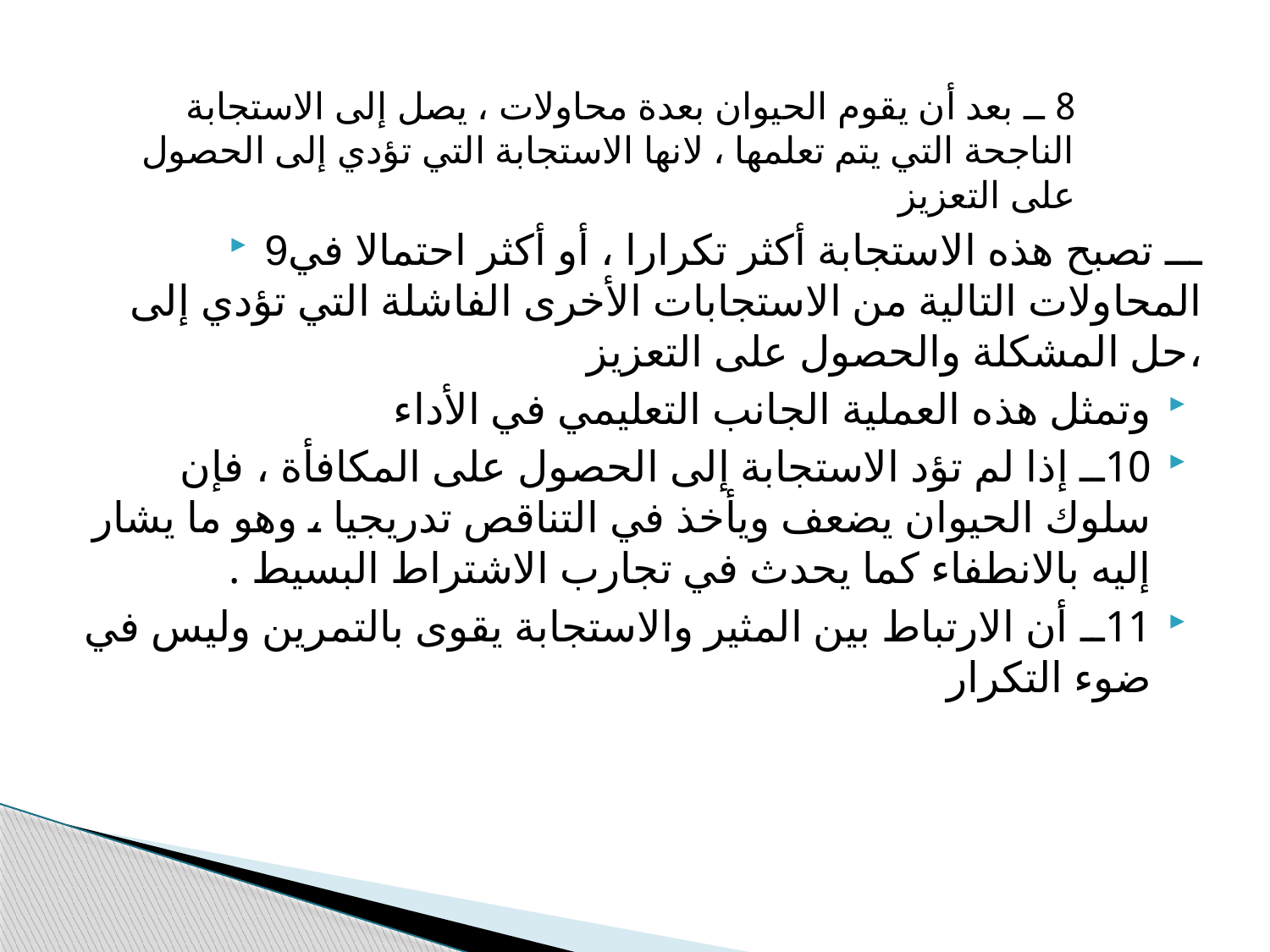

8 ــ بعد أن يقوم الحیوان بعدة محاولات ، يصل إلى الاستجابة الناجحة التي يتم تعلمها ، لانها الاستجابة التي تؤدي إلى الحصول على التعزيز
9ـــ تصبح هذه الاستجابة أكثر تكرارا ، أو أكثر احتمالا في المحاولات التالیة من الاستجابات الأخرى الفاشلة التي تؤدي إلى حل المشكلة والحصول على التعزيز،
وتمثل هذه العملیة الجانب التعلیمي في الأداء
10ــ إذا لم تؤد الاستجابة إلى الحصول على المكافأة ، فإن سلوك الحیوان يضعف ويأخذ في التناقص تدريجیا ، وهو ما يشار إلیه بالانطفاء كما يحدث في تجارب الاشتراط البسیط .
11ــ أن الارتباط بین المثیر والاستجابة يقوى بالتمرين ولیس في ضوء التكرار